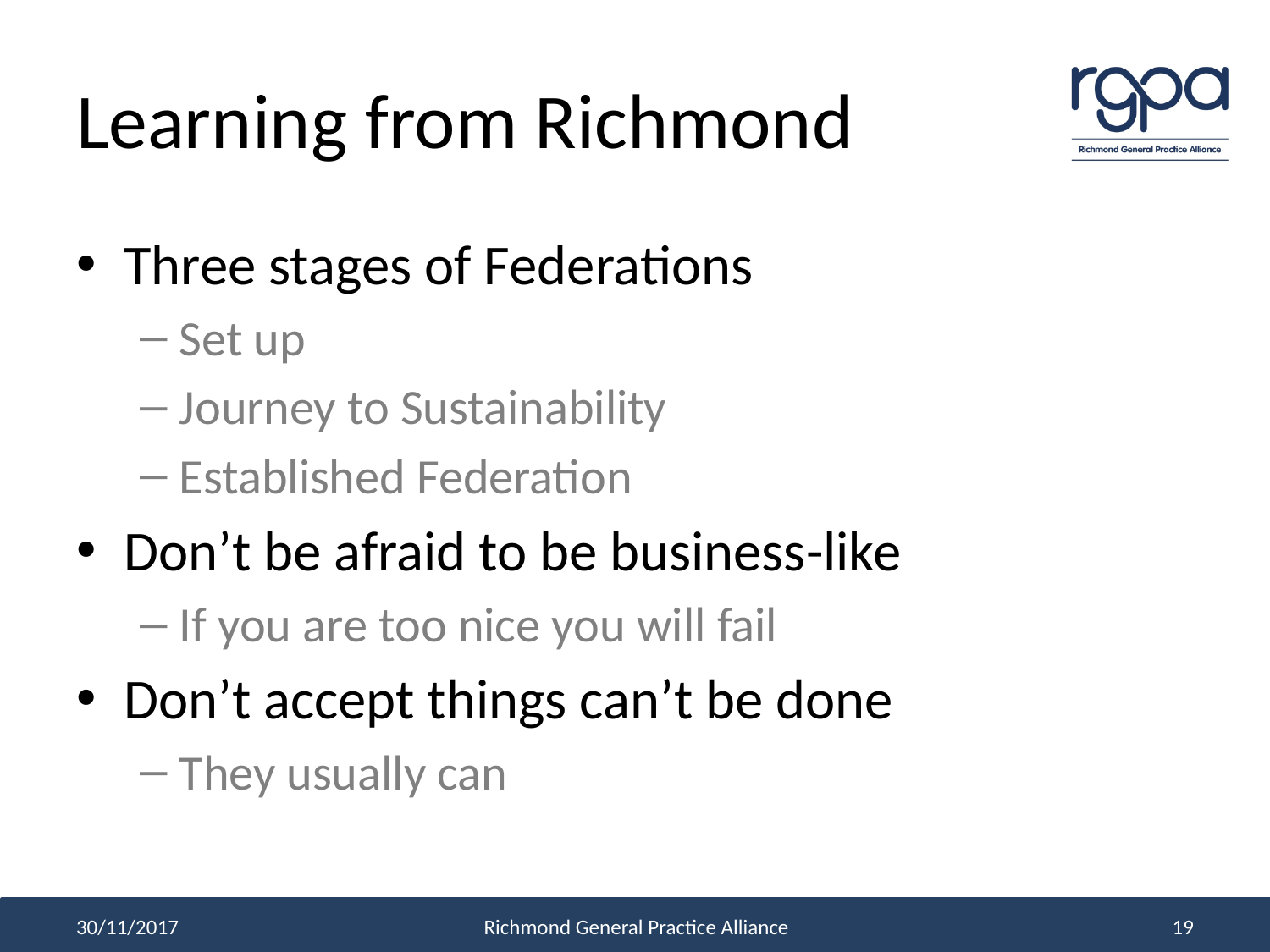

# Learning from Richmond
Three stages of Federations
Set up
Journey to Sustainability
Established Federation
Don’t be afraid to be business-like
If you are too nice you will fail
Don’t accept things can’t be done
They usually can

30/11/2017
Richmond General Practice Alliance
19